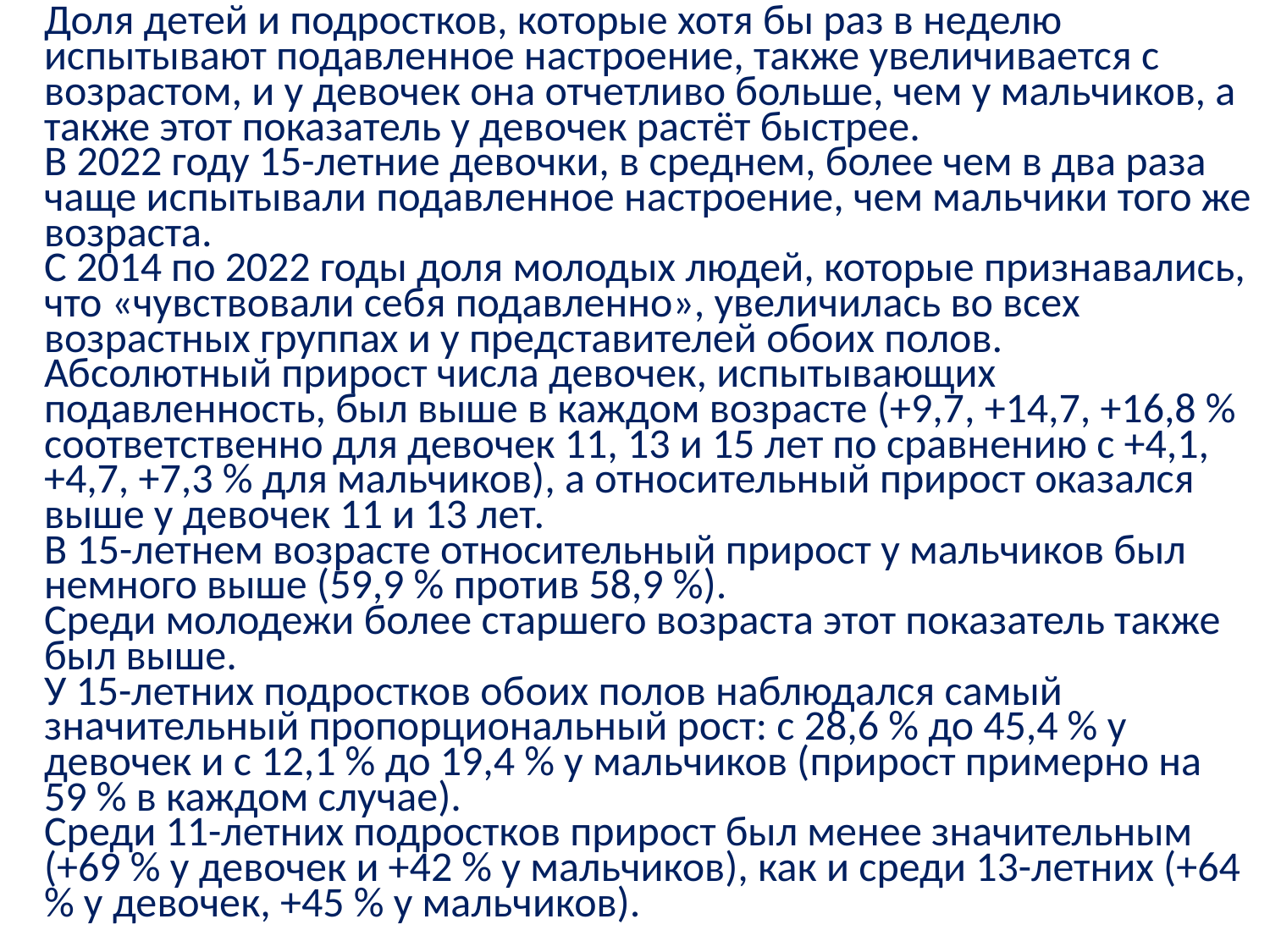

Доля детей и подростков, которые хотя бы раз в неделю испытывают подавленное настроение, также увеличивается с возрастом, и у девочек она отчетливо больше, чем у мальчиков, а также этот показатель у девочек растёт быстрее.
В 2022 году 15-летние девочки, в среднем, более чем в два раза чаще испытывали подавленное настроение, чем мальчики того же возраста.
С 2014 по 2022 годы доля молодых людей, которые признавались, что «чувствовали себя подавленно», увеличилась во всех возрастных группах и у представителей обоих полов.
Абсолютный прирост числа девочек, испытывающих подавленность, был выше в каждом возрасте (+9,7, +14,7, +16,8 % соответственно для девочек 11, 13 и 15 лет по сравнению с +4,1, +4,7, +7,3 % для мальчиков), а относительный прирост оказался выше у девочек 11 и 13 лет.
В 15-летнем возрасте относительный прирост у мальчиков был немного выше (59,9 % против 58,9 %).
Среди молодежи более старшего возраста этот показатель также был выше.
У 15-летних подростков обоих полов наблюдался самый значительный пропорциональный рост: с 28,6 % до 45,4 % у девочек и с 12,1 % до 19,4 % у мальчиков (прирост примерно на 59 % в каждом случае).
Среди 11-летних подростков прирост был менее значительным (+69 % у девочек и +42 % у мальчиков), как и среди 13-летних (+64 % у девочек, +45 % у мальчиков).